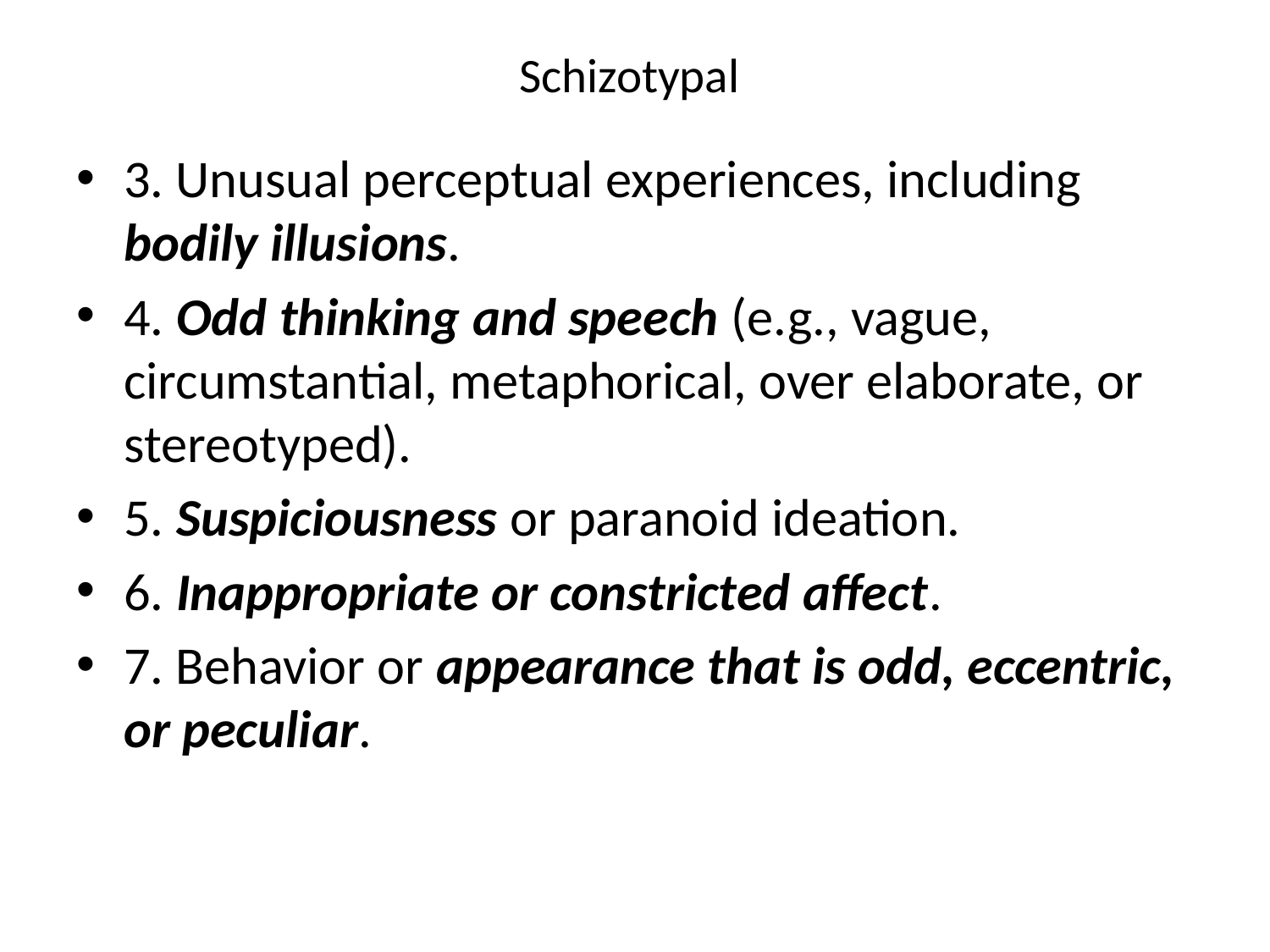

# Schizotypal
3. Unusual perceptual experiences, including bodily illusions.
4. Odd thinking and speech (e.g., vague, circumstantial, metaphorical, over elaborate, or stereotyped).
5. Suspiciousness or paranoid ideation.
6. Inappropriate or constricted affect.
7. Behavior or appearance that is odd, eccentric, or peculiar.